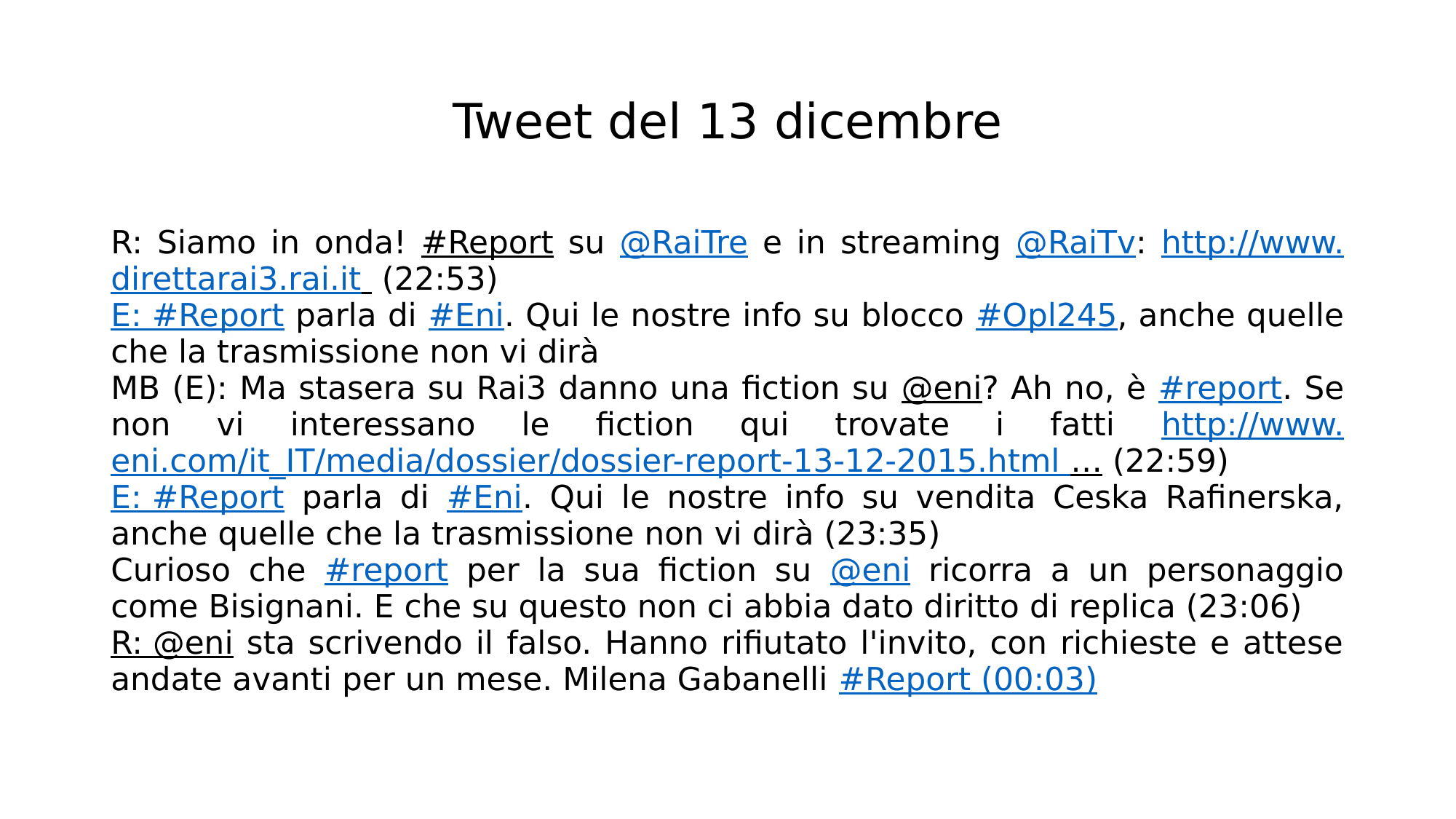

# Tweet del 13 dicembre
R: Siamo in onda! #Report su @RaiTre e in streaming @RaiTv: http://www.direttarai3.rai.it  (22:53)
E: #Report parla di #Eni. Qui le nostre info su blocco #Opl245, anche quelle che la trasmissione non vi dirà
MB (E): Ma stasera su Rai3 danno una fiction su @eni? Ah no, è #report. Se non vi interessano le fiction qui trovate i fatti http://www.eni.com/it_IT/media/dossier/dossier-report-13-12-2015.html … (22:59)
E: #Report parla di #Eni. Qui le nostre info su vendita Ceska Rafinerska, anche quelle che la trasmissione non vi dirà (23:35)
Curioso che #report per la sua fiction su @eni ricorra a un personaggio come Bisignani. E che su questo non ci abbia dato diritto di replica (23:06)
R: @eni sta scrivendo il falso. Hanno rifiutato l'invito, con richieste e attese andate avanti per un mese. Milena Gabanelli #Report (00:03)